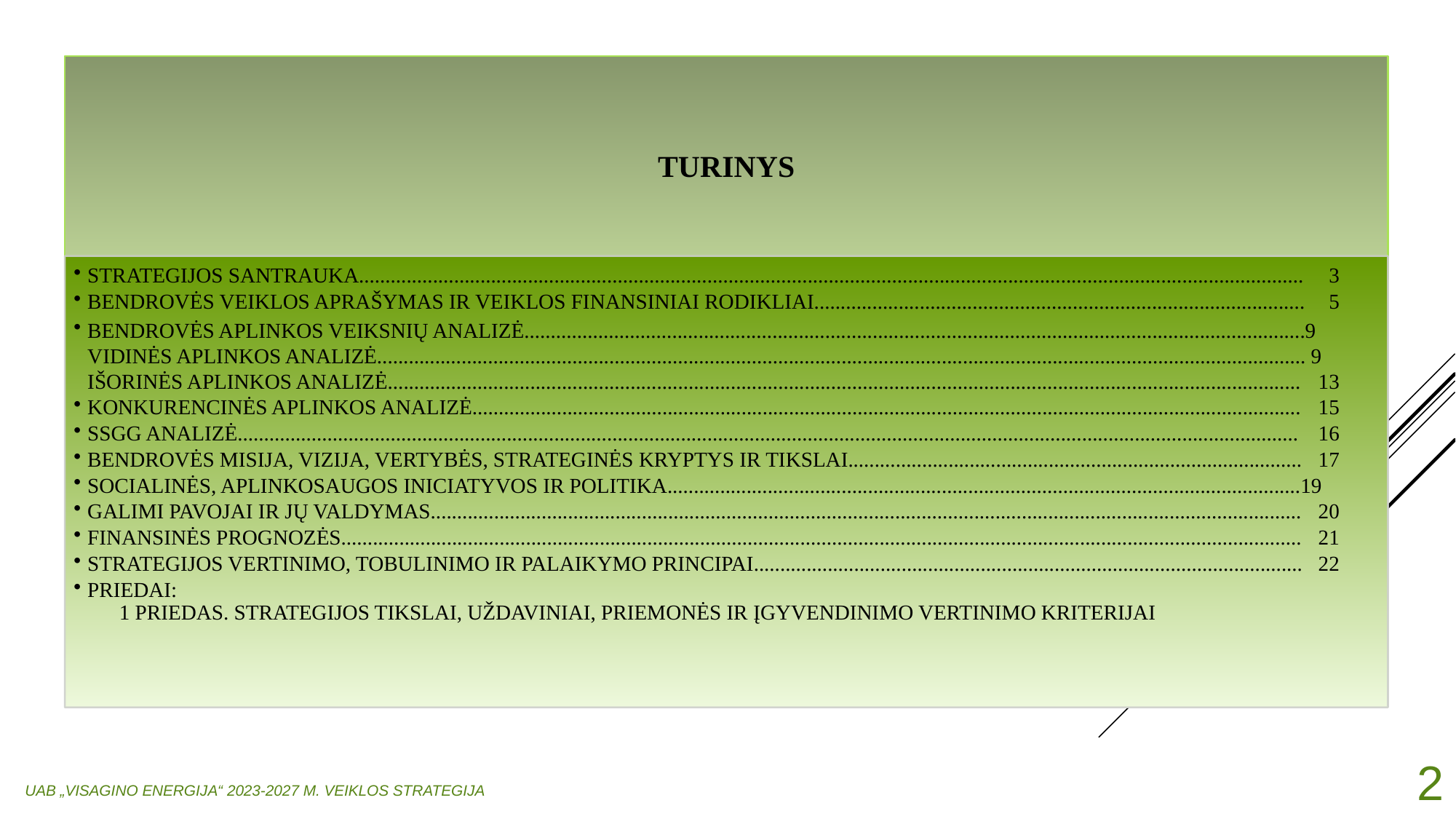

TURINYS
STRATEGIJOS SANTRAUKA...................................................................................................................................................................................	3
BENDROVĖS VEIKLOS APRAŠYMAS IR VEIKLOS FINANSINIAI RODIKLIAI.............................................................................................	5
BENDROVĖS APLINKOS VEIKSNIŲ ANALIZĖ....................................................................................................................................................	9 VIDINĖS APLINKOS ANALIZĖ................................................................................................................................................................................ 9 IŠORINĖS APLINKOS ANALIZĖ.............................................................................................................................................................................	13
KONKURENCINĖS APLINKOS ANALIZĖ.............................................................................................................................................................	15
SSGG ANALIZĖ.........................................................................................................................................................................................................	16
BENDROVĖS MISIJA, VIZIJA, VERTYBĖS, STRATEGINĖS KRYPTYS IR TIKSLAI......................................................................................	17
SOCIALINĖS, APLINKOSAUGOS INICIATYVOS IR POLITIKA........................................................................................................................19
GALIMI PAVOJAI IR JŲ VALDYMAS.....................................................................................................................................................................	20
FINANSINĖS PROGNOZĖS......................................................................................................................................................................................	21
STRATEGIJOS VERTINIMO, TOBULINIMO IR PALAIKYMO PRINCIPAI........................................................................................................	22
PRIEDAI:                                                                                                                                                                                                                                          1 PRIEDAS. STRATEGIJOS TIKSLAI, UŽDAVINIAI, PRIEMONĖS IR ĮGYVENDINIMO VERTINIMO KRITERIJAI
2
UAB „VISAGINO ENERGIJA“ 2023-2027 M. VEIKLOS STRATEGIJA